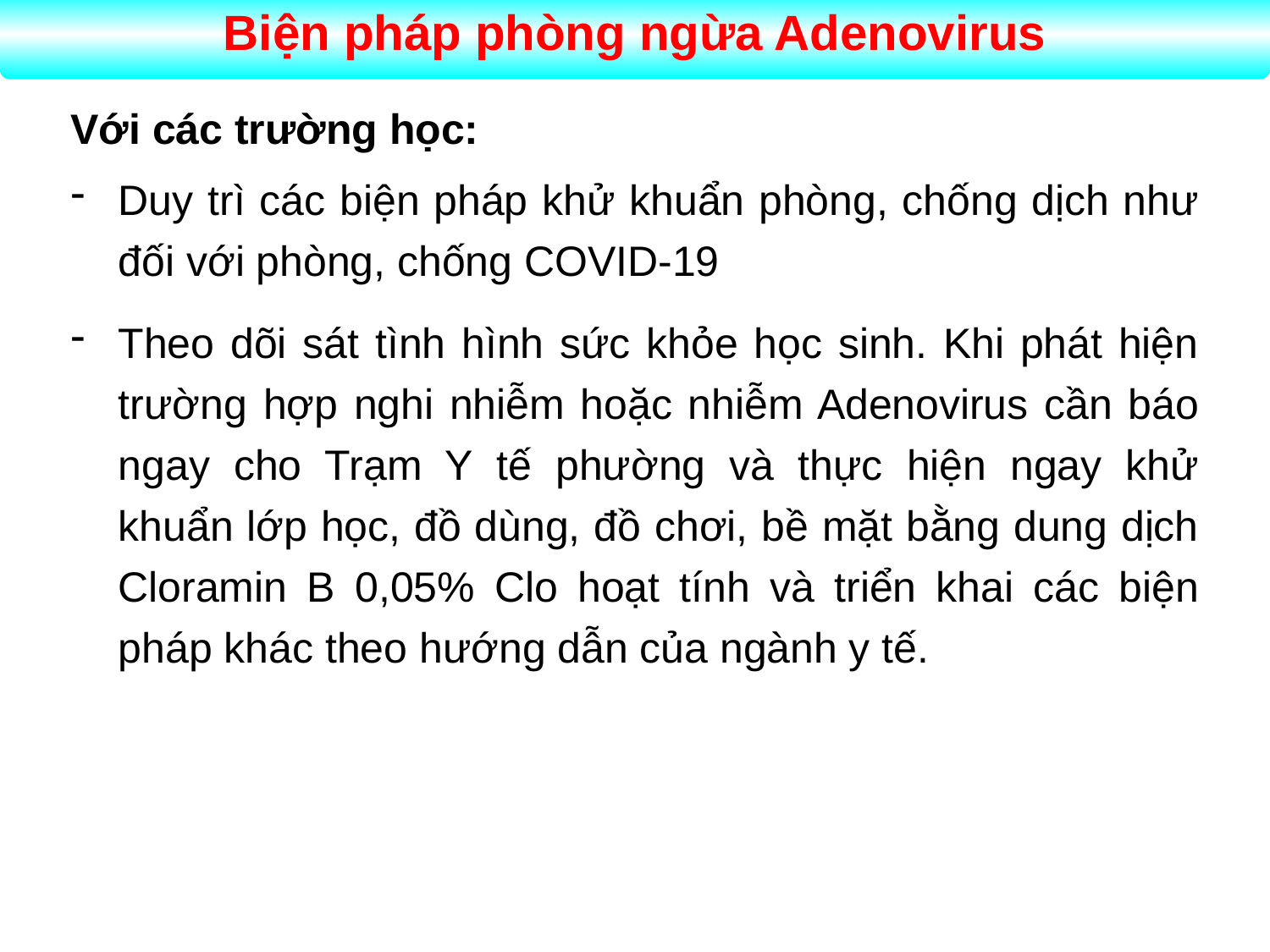

Biện pháp phòng ngừa Adenovirus
Với các trường học:
Duy trì các biện pháp khử khuẩn phòng, chống dịch như đối với phòng, chống COVID-19
Theo dõi sát tình hình sức khỏe học sinh. Khi phát hiện trường hợp nghi nhiễm hoặc nhiễm Adenovirus cần báo ngay cho Trạm Y tế phường và thực hiện ngay khử khuẩn lớp học, đồ dùng, đồ chơi, bề mặt bằng dung dịch Cloramin B 0,05% Clo hoạt tính và triển khai các biện pháp khác theo hướng dẫn của ngành y tế.